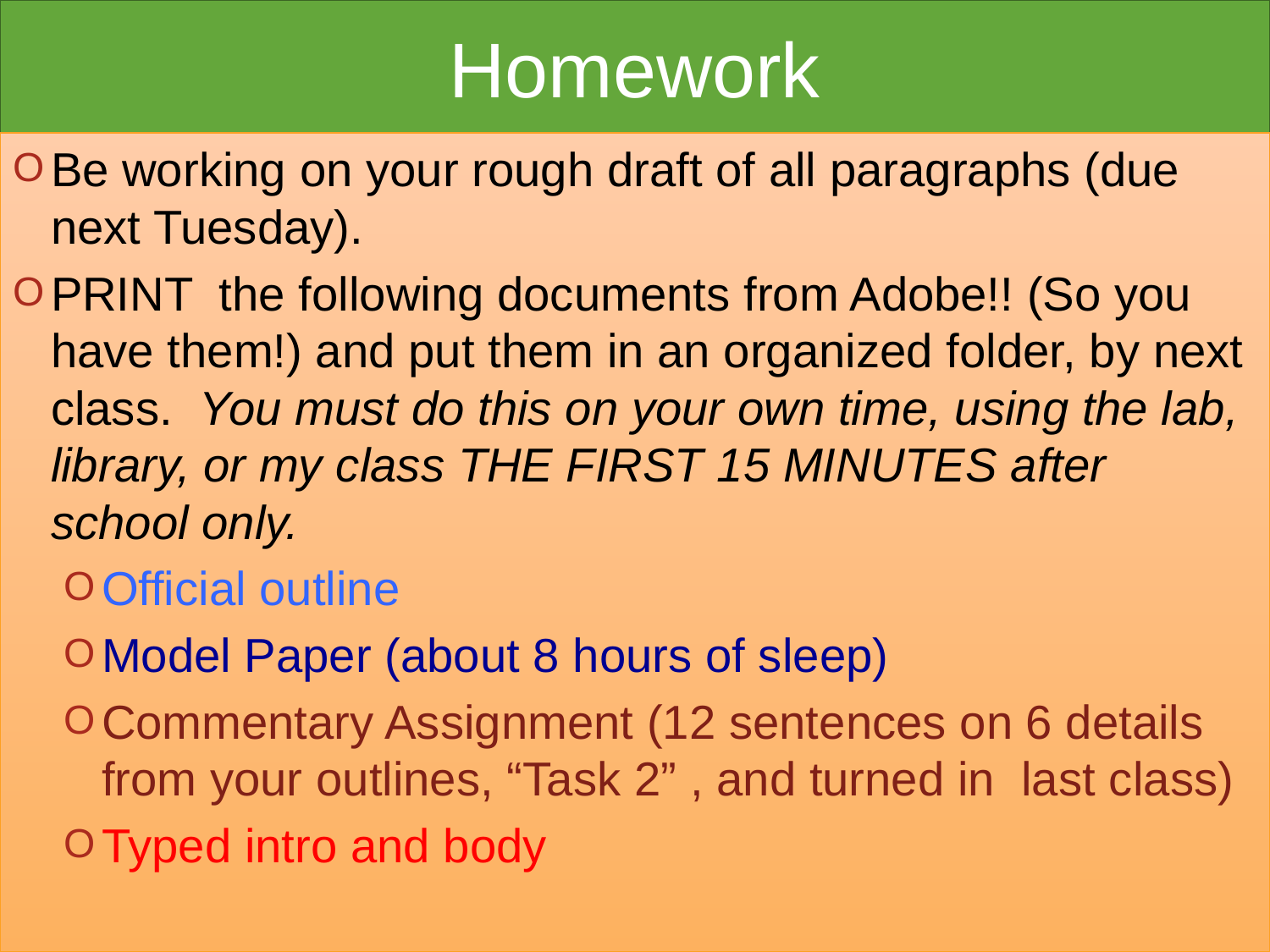

# Homework
Be working on your rough draft of all paragraphs (due next Tuesday).
PRINT  the following documents from Adobe!! (So you have them!) and put them in an organized folder, by next class.  You must do this on your own time, using the lab, library, or my class THE FIRST 15 MINUTES after school only.
Official outline
Model Paper (about 8 hours of sleep)
Commentary Assignment (12 sentences on 6 details from your outlines, “Task 2” , and turned in  last class)
Typed intro and body